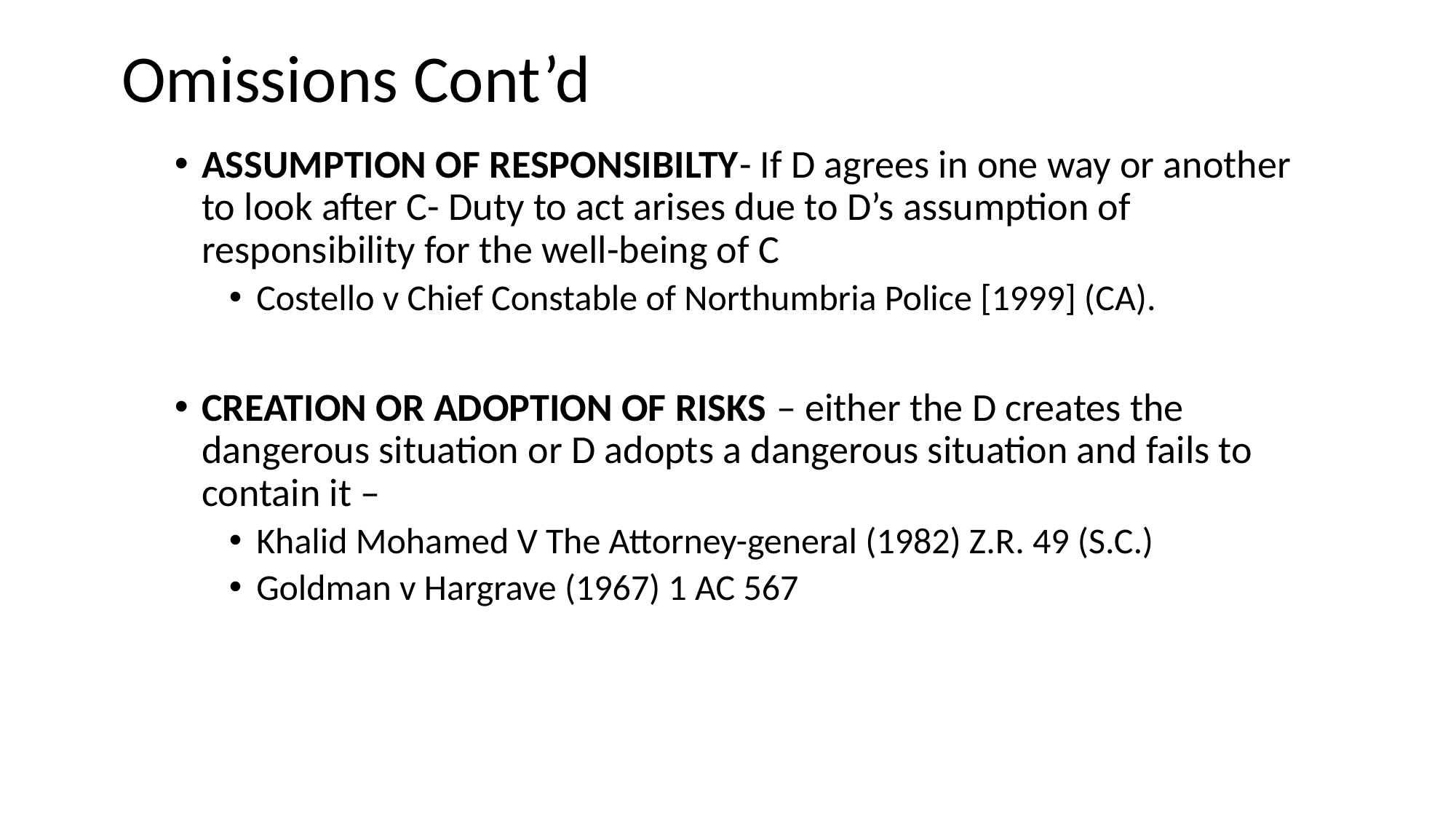

# Omissions Cont’d
ASSUMPTION OF RESPONSIBILTY- If D agrees in one way or another to look after C- Duty to act arises due to D’s assumption of responsibility for the well-being of C
Costello v Chief Constable of Northumbria Police [1999] (CA).

CREATION OR ADOPTION OF RISKS – either the D creates the dangerous situation or D adopts a dangerous situation and fails to contain it –
Khalid Mohamed V The Attorney-general (1982) Z.R. 49 (S.C.)
Goldman v Hargrave (1967) 1 AC 567